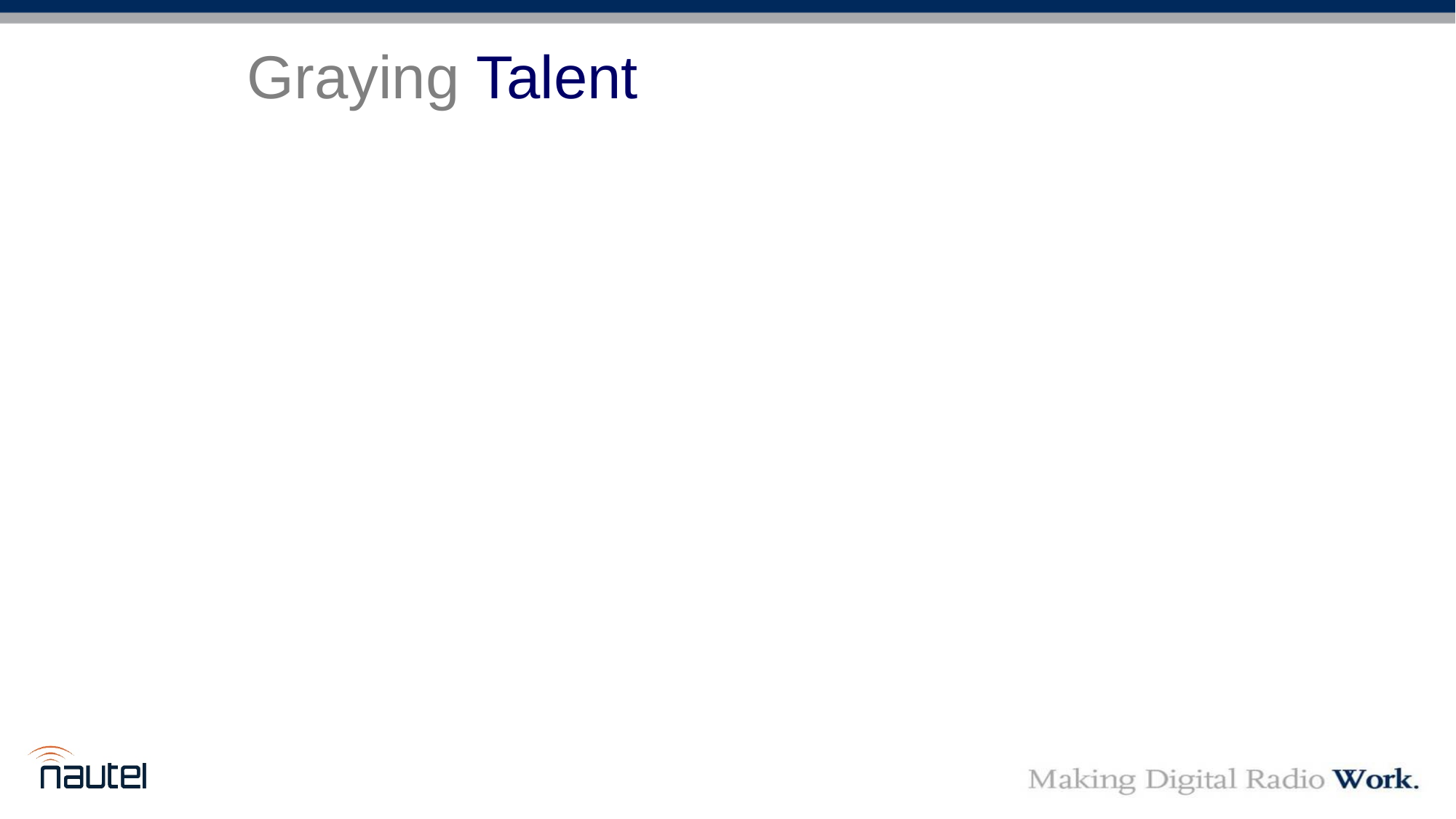

# Graying Talent
What does it mean?

In the 10 year period between 2001 and 2011, the average age of broadcast engineers as a group rose by 4 years.

If this continues, very shortly, there will be a shortage of engineering personnel, as older engineers retire.

In addition, unless there is a significant upswing in mentoring, essential skills will be lost – the ability to work on equipment with HV sections and tune in an AM array, to name two.